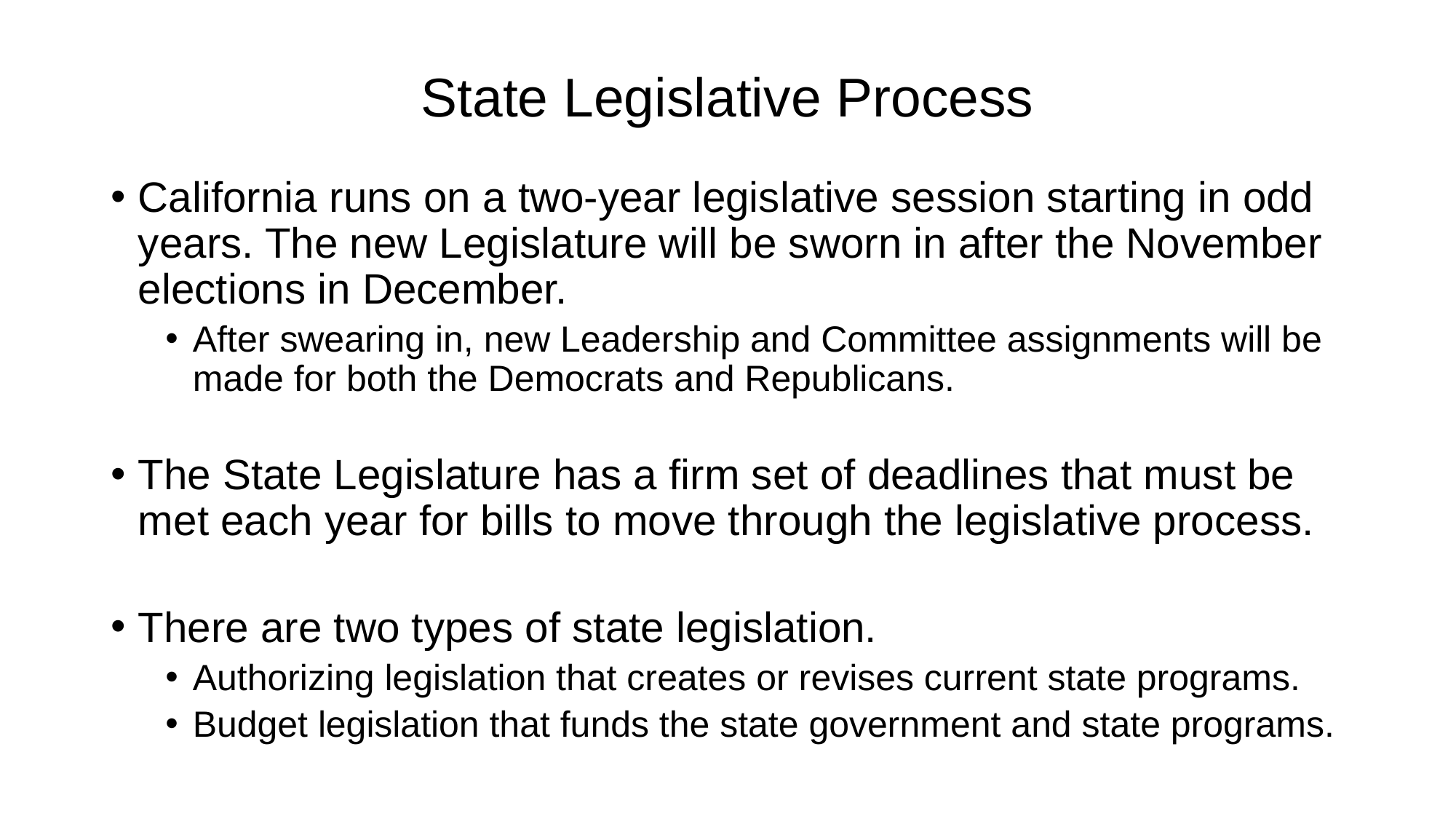

# State Legislative Process
California runs on a two-year legislative session starting in odd years. The new Legislature will be sworn in after the November elections in December.
After swearing in, new Leadership and Committee assignments will be made for both the Democrats and Republicans.
The State Legislature has a firm set of deadlines that must be met each year for bills to move through the legislative process.
There are two types of state legislation.
Authorizing legislation that creates or revises current state programs.
Budget legislation that funds the state government and state programs.